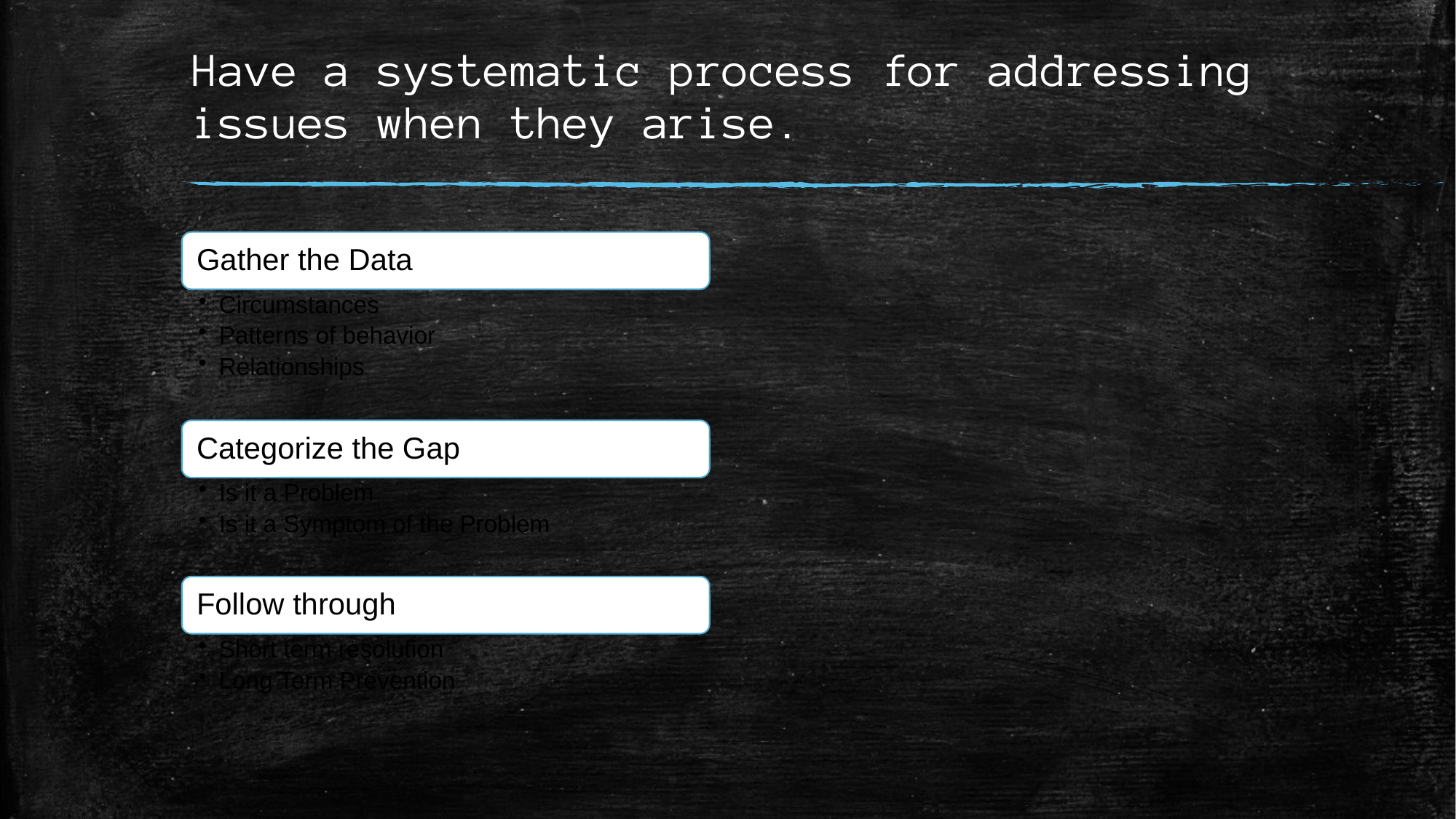

# Have a systematic process for addressing issues when they arise.
Gather the Data
Circumstances
Patterns of behavior
Relationships

Categorize the Gap
Is it a Problem
Is it a Symptom of the Problem

Follow through
Short term resolution
Long Term Prevention